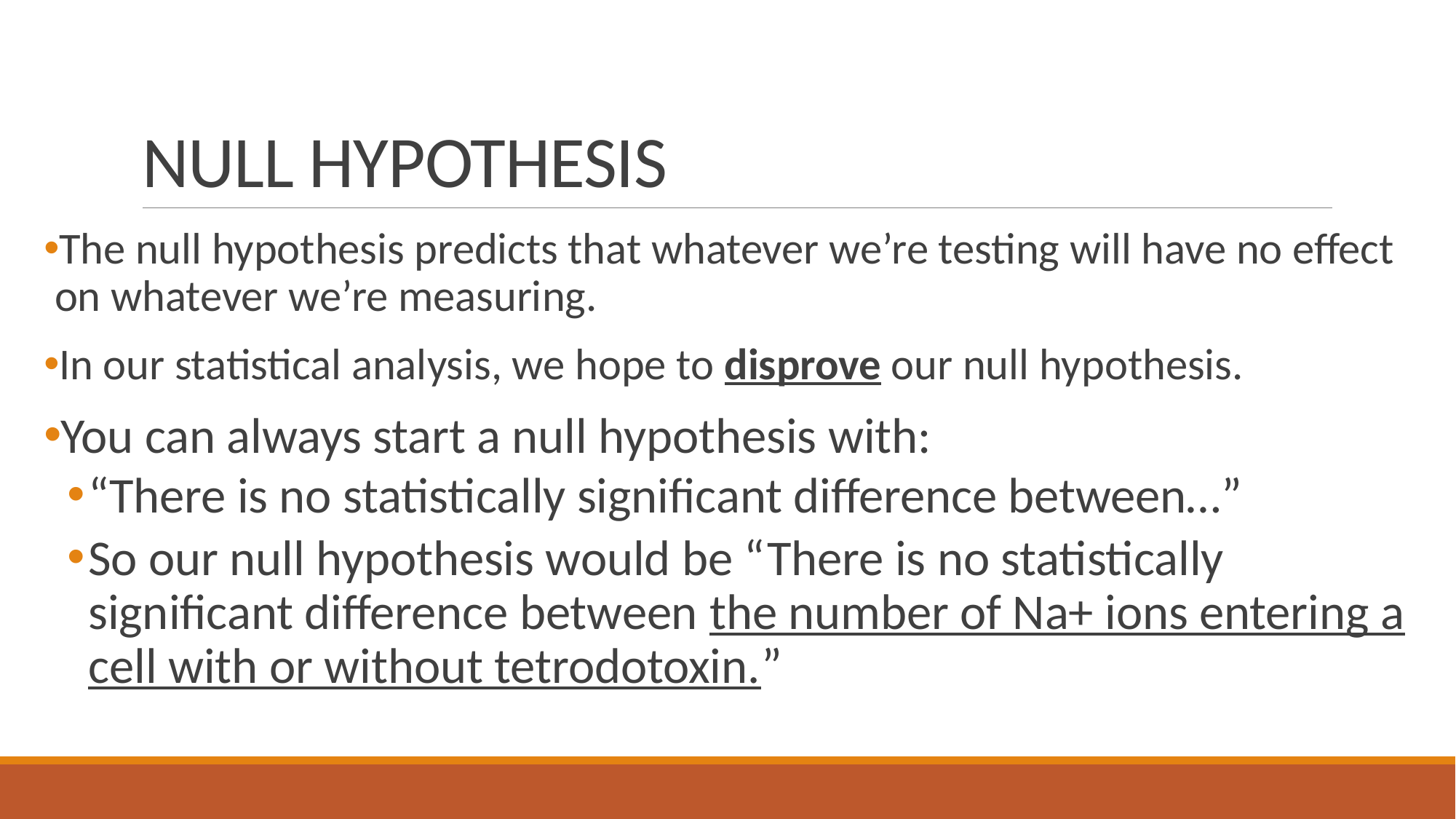

# NULL HYPOTHESIS
The null hypothesis predicts that whatever we’re testing will have no effect on whatever we’re measuring.
In our statistical analysis, we hope to disprove our null hypothesis.
You can always start a null hypothesis with:
“There is no statistically significant difference between…”
So our null hypothesis would be “There is no statistically significant difference between the number of Na+ ions entering a cell with or without tetrodotoxin.”